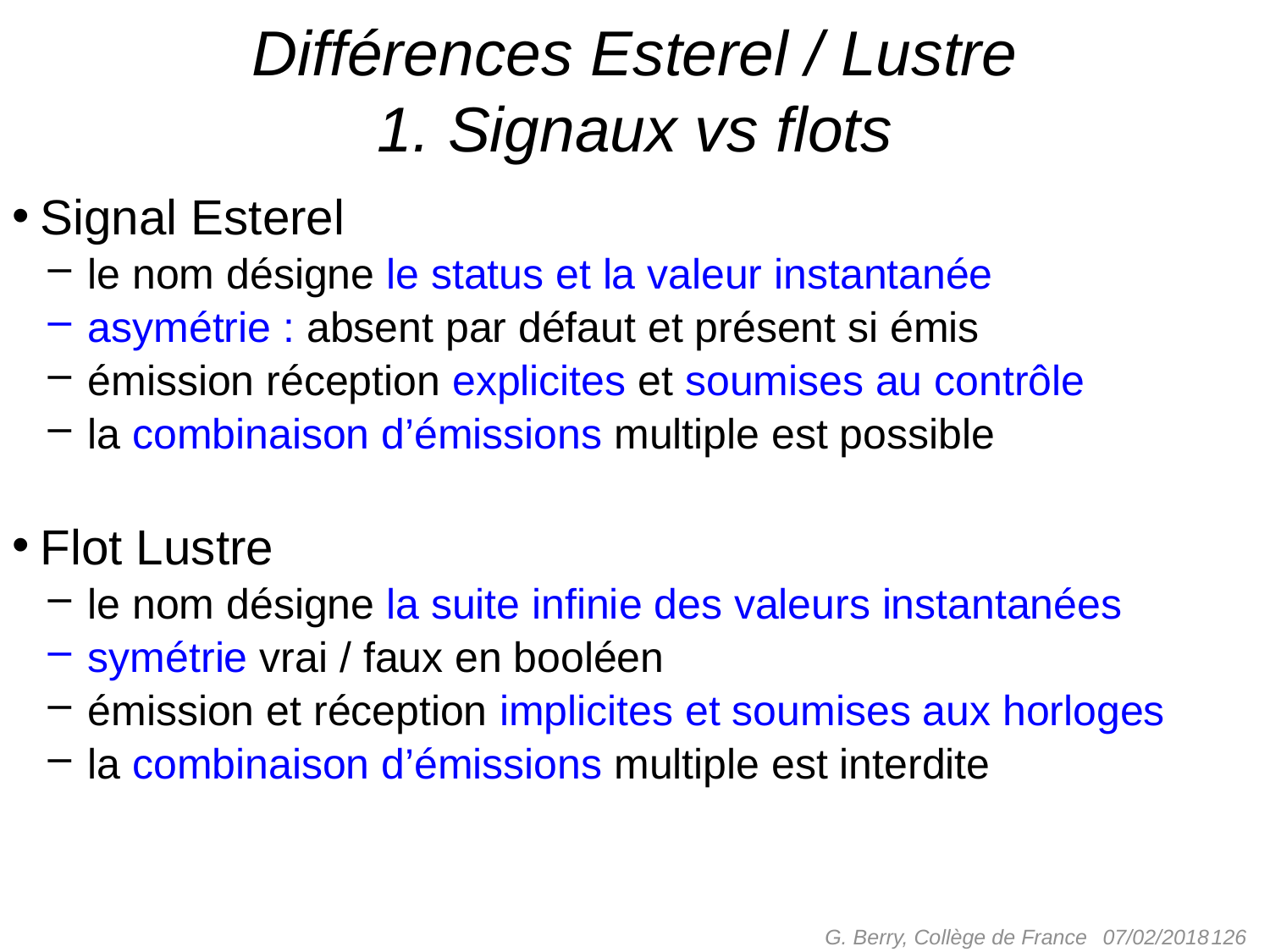

# Différences Esterel / Lustre 1. Signaux vs flots
Signal Esterel
 le nom désigne le status et la valeur instantanée
 asymétrie : absent par défaut et présent si émis
 émission réception explicites et soumises au contrôle
 la combinaison d’émissions multiple est possible
Flot Lustre
 le nom désigne la suite infinie des valeurs instantanées
 symétrie vrai / faux en booléen
 émission et réception implicites et soumises aux horloges
 la combinaison d’émissions multiple est interdite
G. Berry, Collège de France
 126
07/02/2018